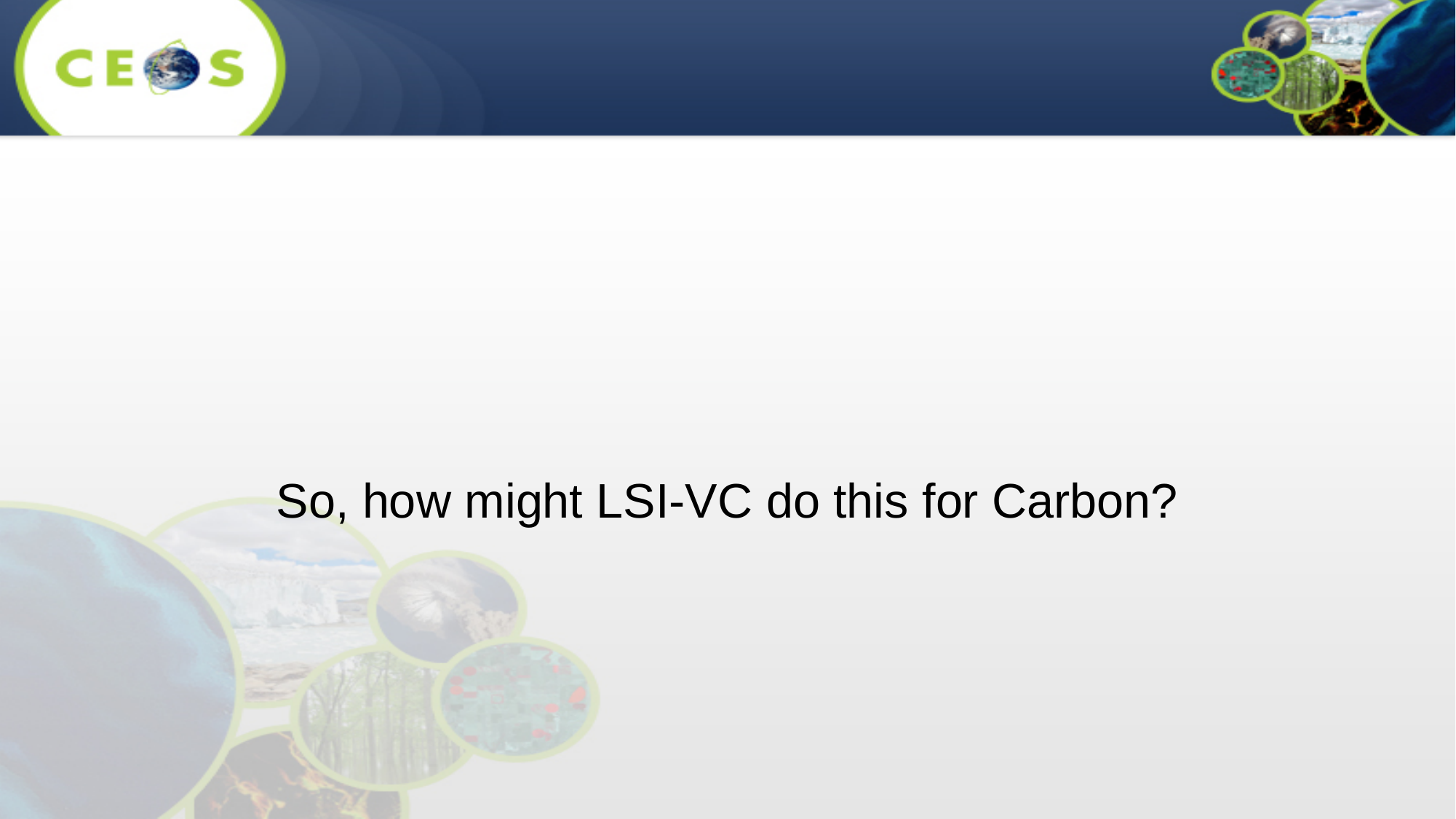

#
So, how might LSI-VC do this for Carbon?